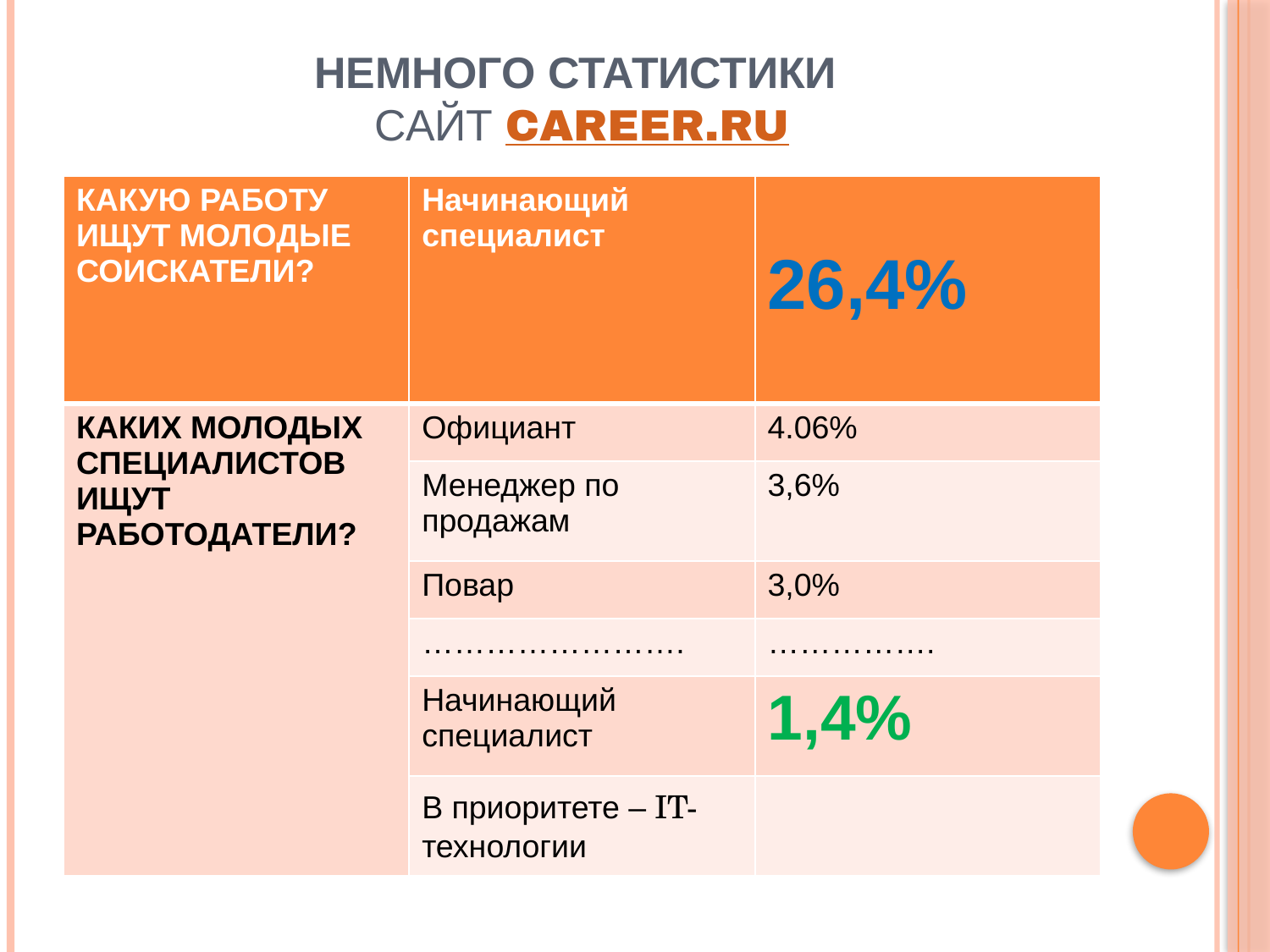

# НЕМНОГО СТАТИСТИКИ Сайт CAREER.RU
| КАКУЮ РАБОТУ ИЩУТ МОЛОДЫЕ СОИСКАТЕЛИ? | Начинающий специалист | 26,4% |
| --- | --- | --- |
| КАКИХ МОЛОДЫХ СПЕЦИАЛИСТОВ ИЩУТ РАБОТОДАТЕЛИ? | Официант | 4.06% |
|  | Менеджер по продажам | 3,6% |
|  | Повар | 3,0% |
|  | ……………………. | ……………. |
|  | Начинающий специалист | 1,4% |
|  | В приоритете – IT-технологии |  |